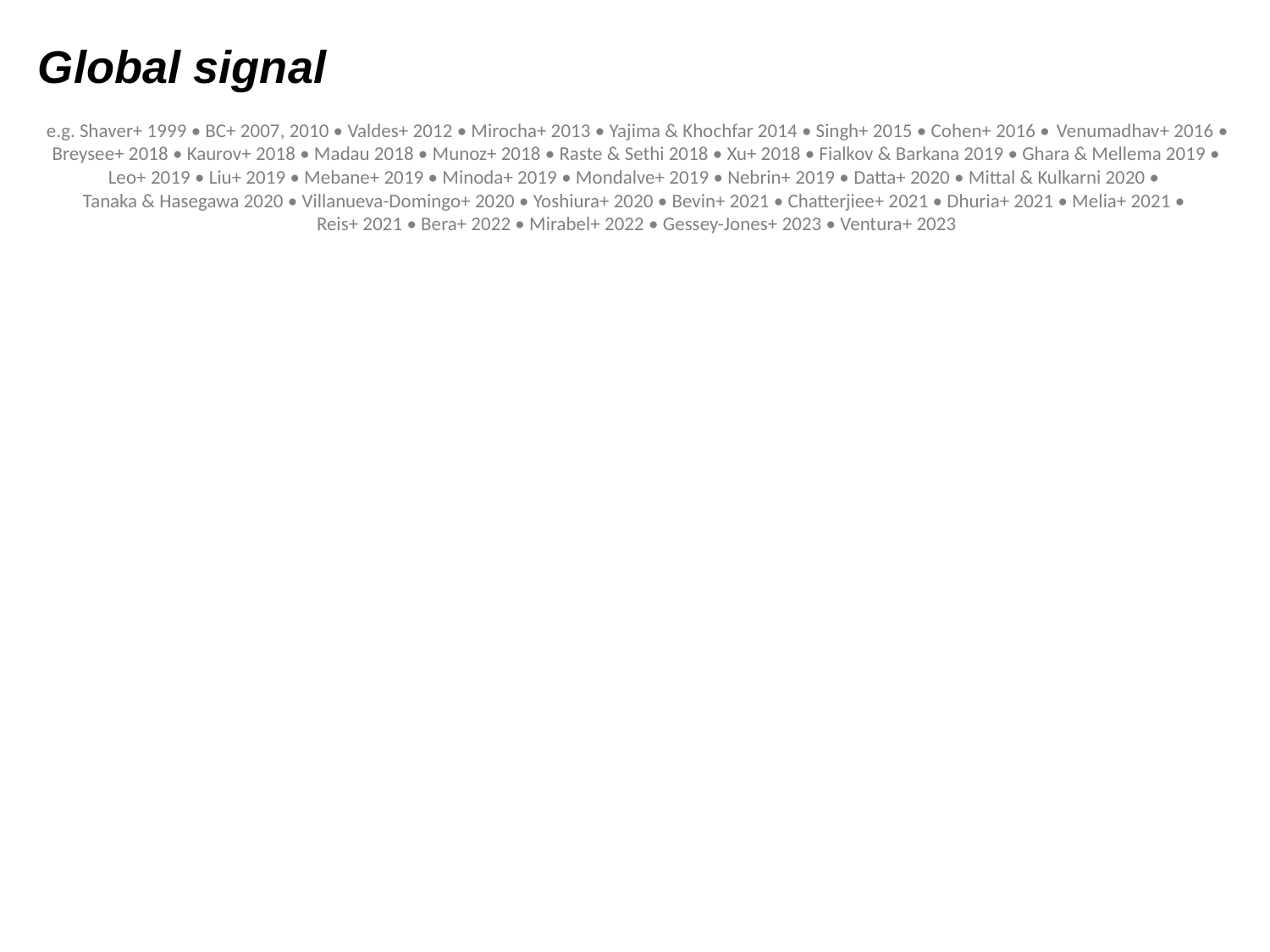

Global signal
e.g. Shaver+ 1999 • BC+ 2007, 2010 • Valdes+ 2012 • Mirocha+ 2013 • Yajima & Khochfar 2014 • Singh+ 2015 • Cohen+ 2016 • Venumadhav+ 2016 • Breysee+ 2018 • Kaurov+ 2018 • Madau 2018 • Munoz+ 2018 • Raste & Sethi 2018 • Xu+ 2018 • Fialkov & Barkana 2019 • Ghara & Mellema 2019 • Leo+ 2019 • Liu+ 2019 • Mebane+ 2019 • Minoda+ 2019 • Mondalve+ 2019 • Nebrin+ 2019 • Datta+ 2020 • Mittal & Kulkarni 2020 •
Tanaka & Hasegawa 2020 • Villanueva-Domingo+ 2020 • Yoshiura+ 2020 • Bevin+ 2021 • Chatterjiee+ 2021 • Dhuria+ 2021 • Melia+ 2021 •
Reis+ 2021 • Bera+ 2022 • Mirabel+ 2022 • Gessey-Jones+ 2023 • Ventura+ 2023